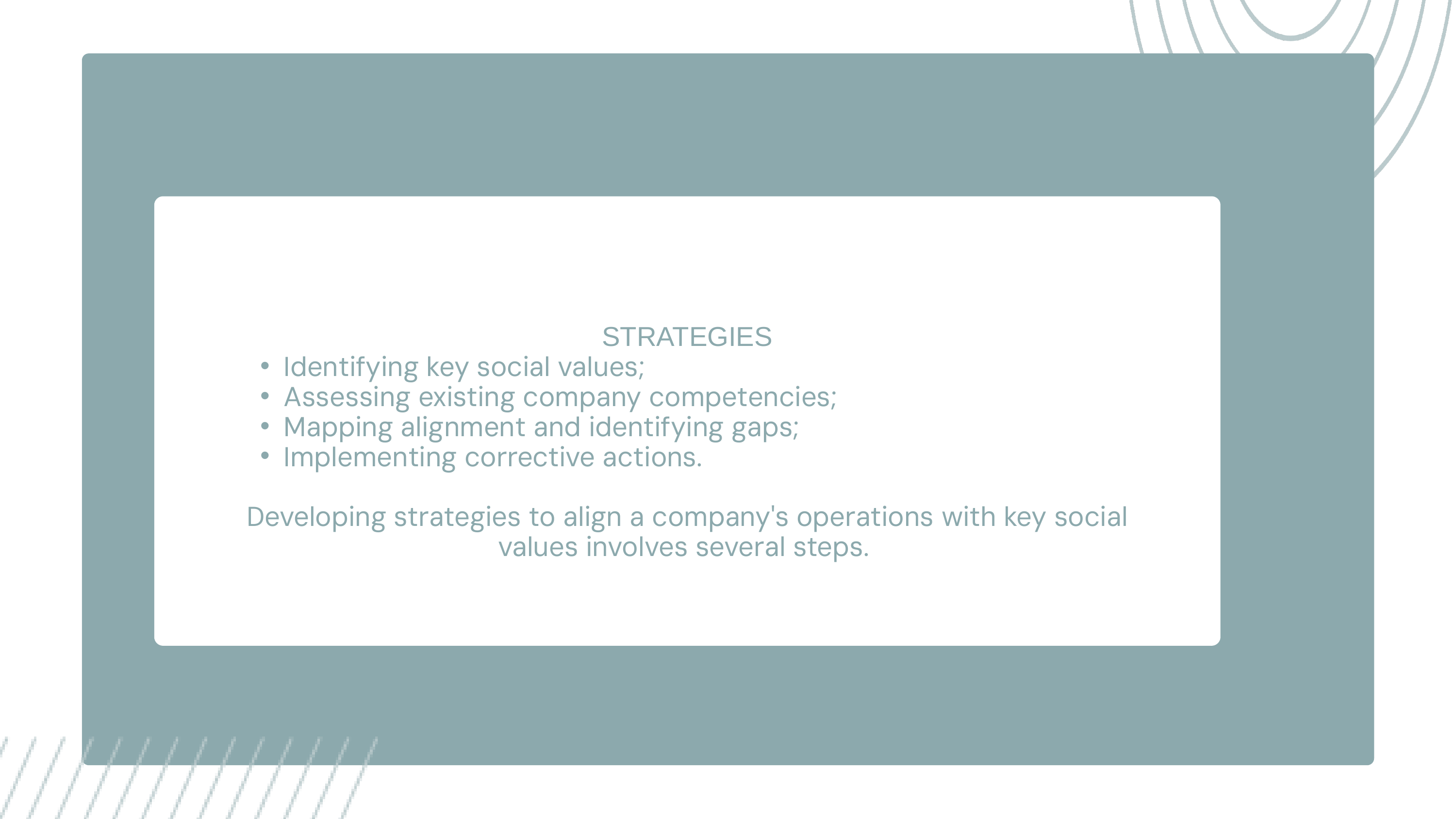

STRATEGIES
Identifying key social values;
Assessing existing company competencies;
Mapping alignment and identifying gaps;
Implementing corrective actions.

Developing strategies to align a company's operations with key social values involves several steps.